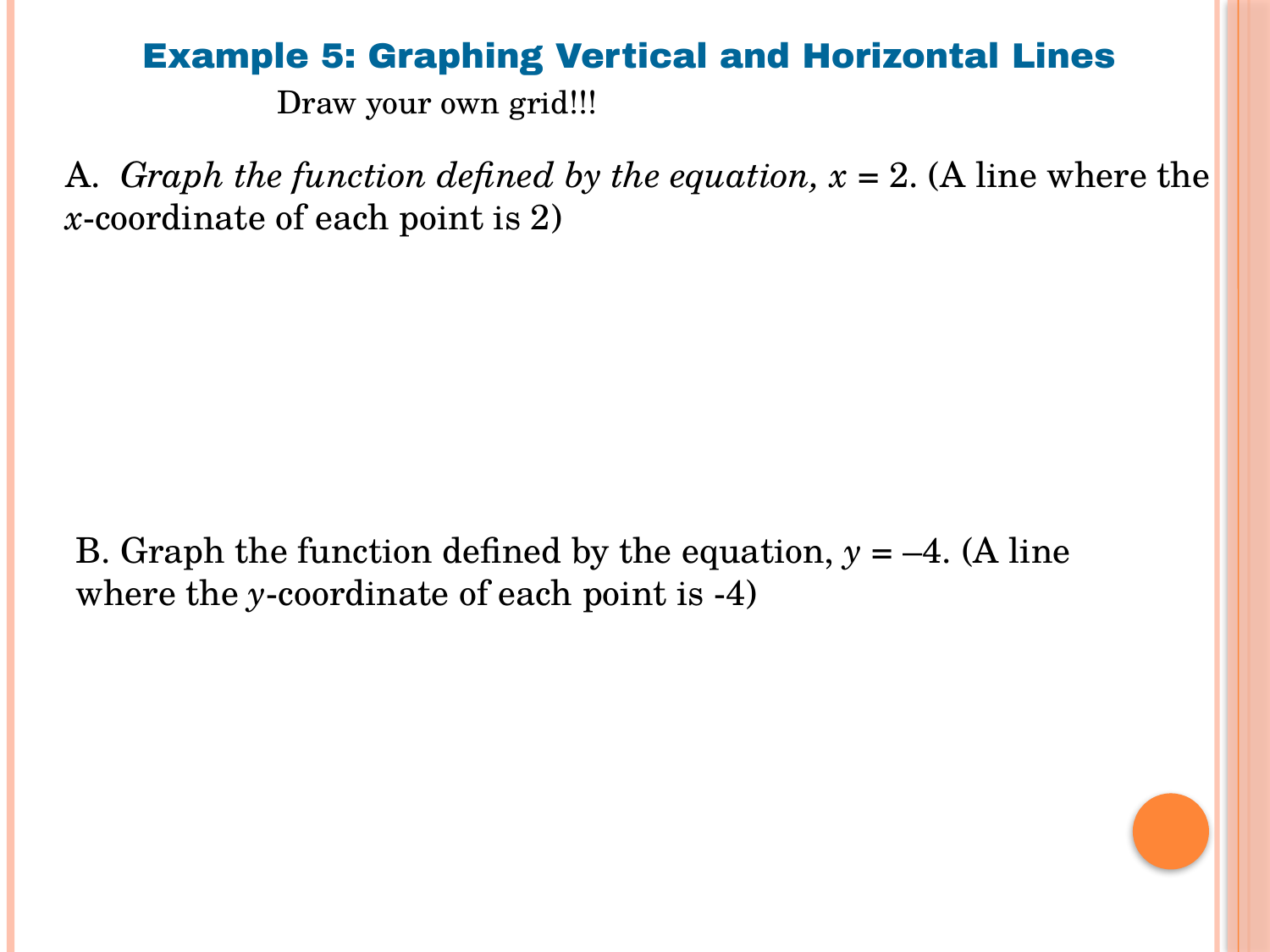

Example 5: Graphing Vertical and Horizontal Lines
Draw your own grid!!!
A.  Graph the function defined by the equation, x = 2. (A line where the x-coordinate of each point is 2)
B. Graph the function defined by the equation, y = –4. (A line where the y-coordinate of each point is -4)